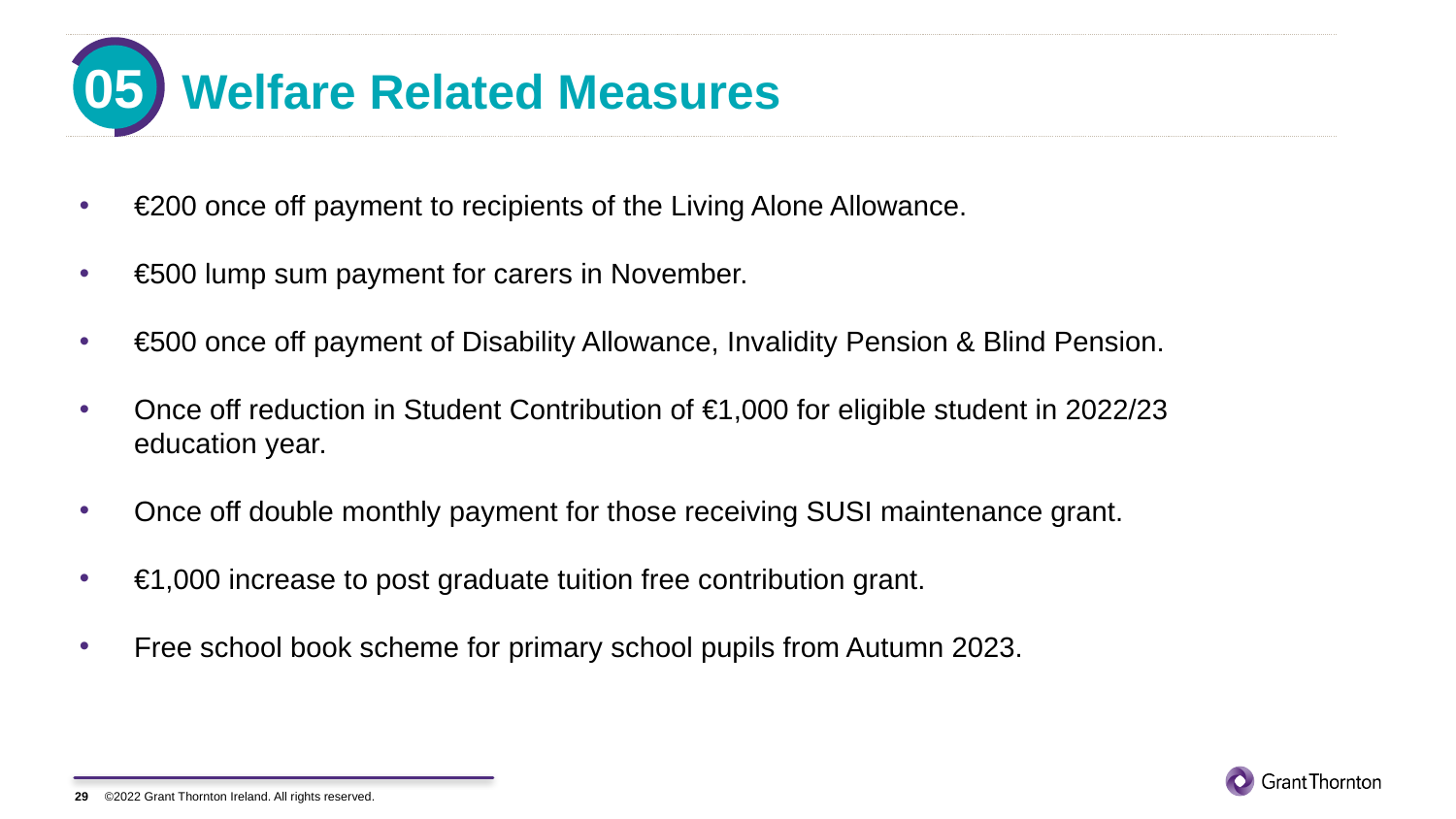

05
03
Welfare Related Measures
€200 once off payment to recipients of the Living Alone Allowance.

€500 lump sum payment for carers in November.

€500 once off payment of Disability Allowance, Invalidity Pension & Blind Pension.

Once off reduction in Student Contribution of €1,000 for eligible student in 2022/23 education year.

Once off double monthly payment for those receiving SUSI maintenance grant.

€1,000 increase to post graduate tuition free contribution grant.

Free school book scheme for primary school pupils from Autumn 2023.

29